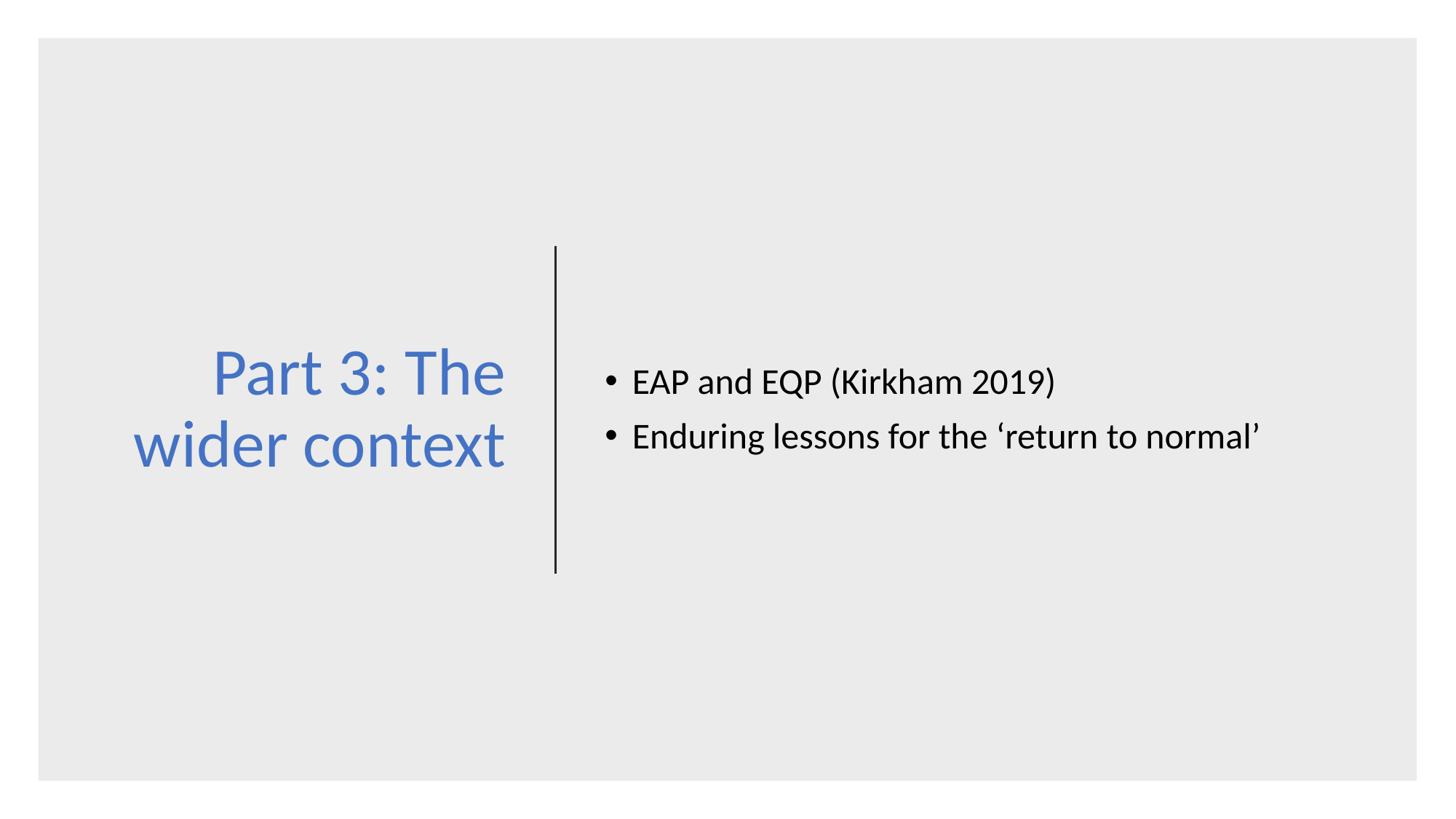

# Part 3: The wider context
EAP and EQP (Kirkham 2019)
Enduring lessons for the ‘return to normal’